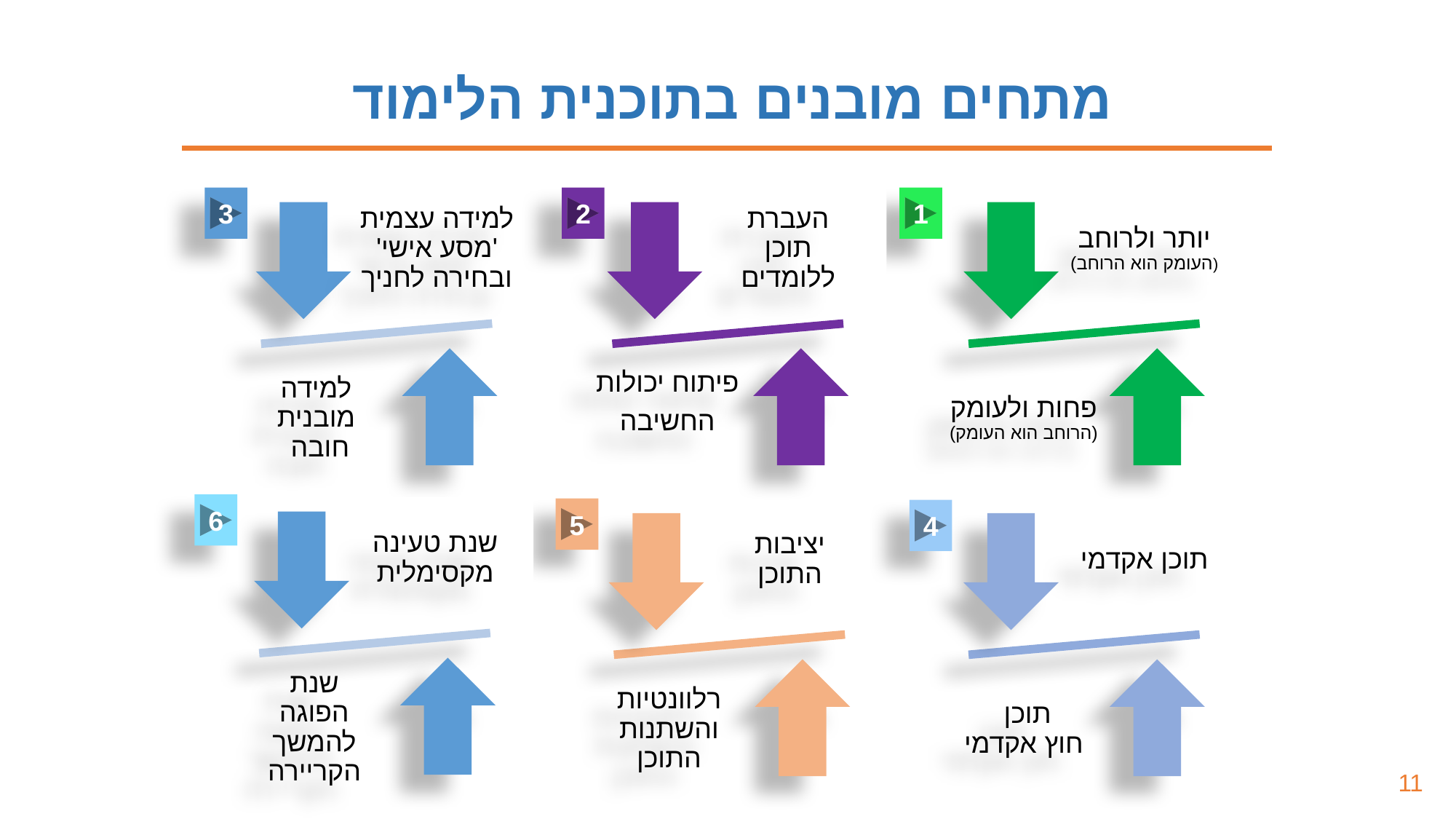

מתחים מובנים בתוכנית הלימוד
3
למידה עצמית 'מסע אישי' ובחירה לחניך
למידה מובנית חובה
2
העברת תוכן ללומדים
פיתוח יכולות
החשיבה
1
יותר ולרוחב (העומק הוא הרוחב)
פחות ולעומק (הרוחב הוא העומק)
6
שנת טעינה מקסימלית
שנת הפוגה להמשך הקריירה
5
יציבות התוכן
רלוונטיות והשתנות התוכן
תוכן אקדמי
תוכן
חוץ אקדמי
4